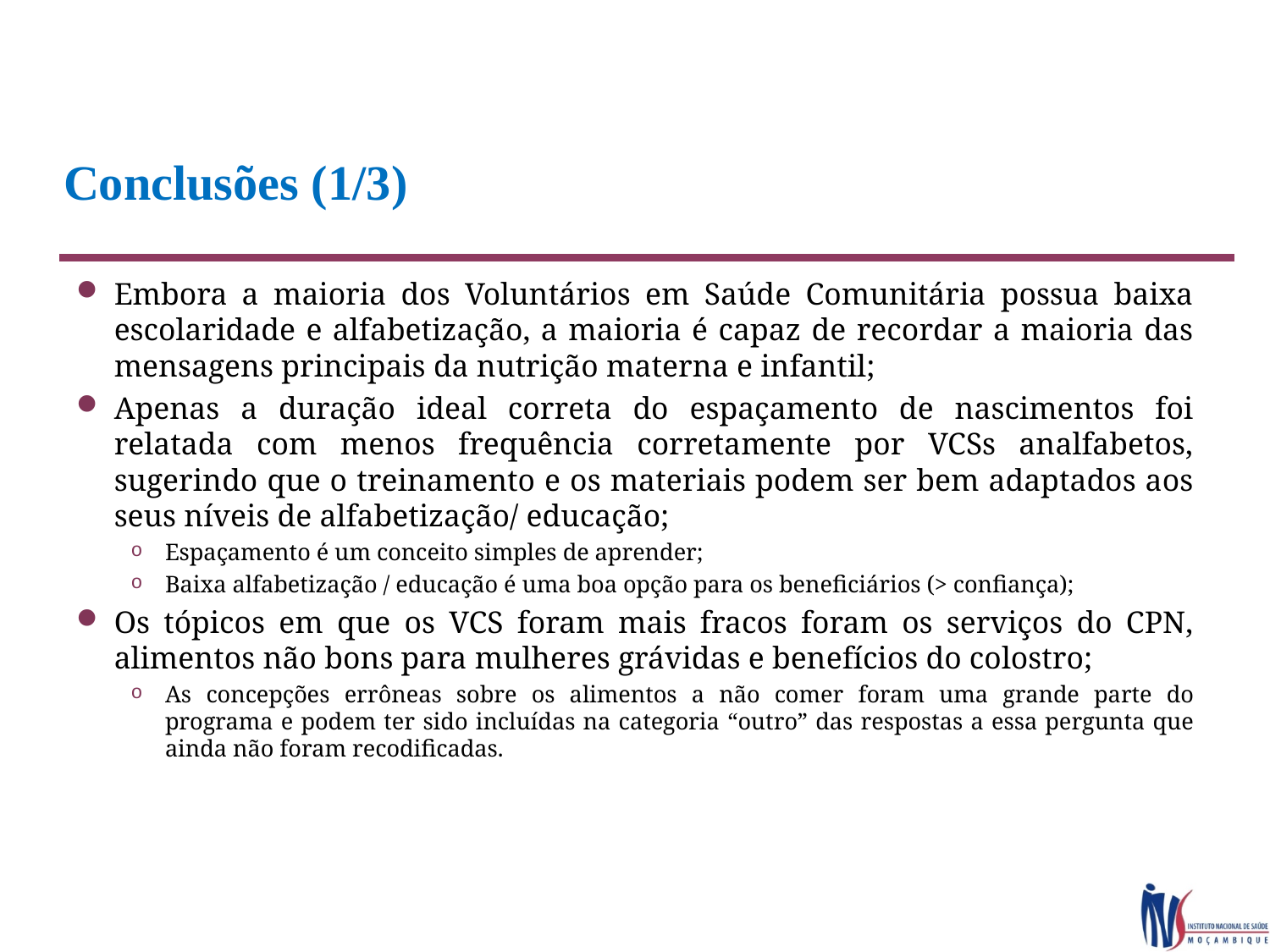

# Conclusões (1/3)
Embora a maioria dos Voluntários em Saúde Comunitária possua baixa escolaridade e alfabetização, a maioria é capaz de recordar a maioria das mensagens principais da nutrição materna e infantil;
Apenas a duração ideal correta do espaçamento de nascimentos foi relatada com menos frequência corretamente por VCSs analfabetos, sugerindo que o treinamento e os materiais podem ser bem adaptados aos seus níveis de alfabetização/ educação;
Espaçamento é um conceito simples de aprender;
Baixa alfabetização / educação é uma boa opção para os beneficiários (> confiança);
Os tópicos em que os VCS foram mais fracos foram os serviços do CPN, alimentos não bons para mulheres grávidas e benefícios do colostro;
As concepções errôneas sobre os alimentos a não comer foram uma grande parte do programa e podem ter sido incluídas na categoria “outro” das respostas a essa pergunta que ainda não foram recodificadas.